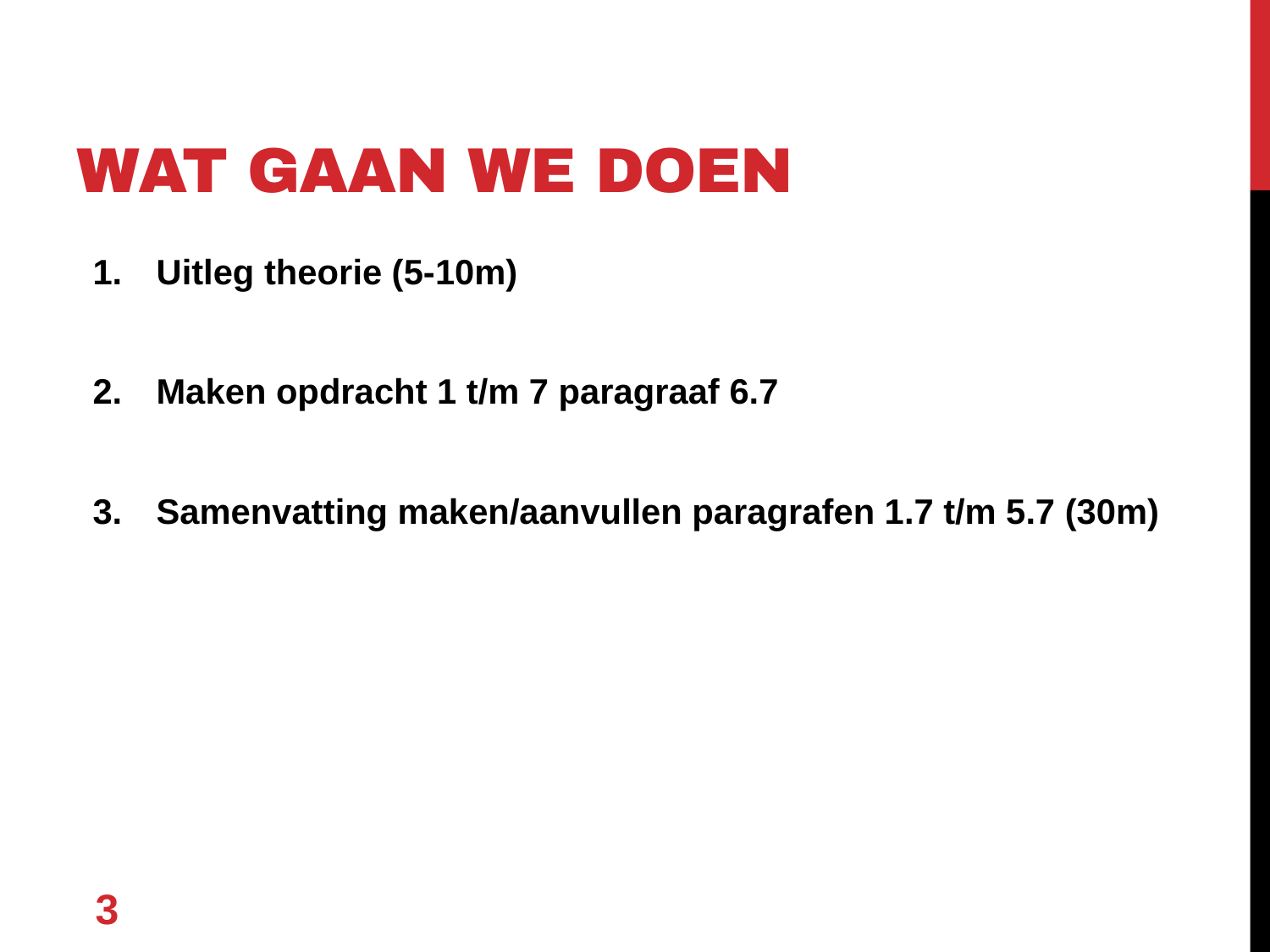

# Wat gaan we doen
Uitleg theorie (5-10m)

Maken opdracht 1 t/m 7 paragraaf 6.7

Samenvatting maken/aanvullen paragrafen 1.7 t/m 5.7 (30m)

3